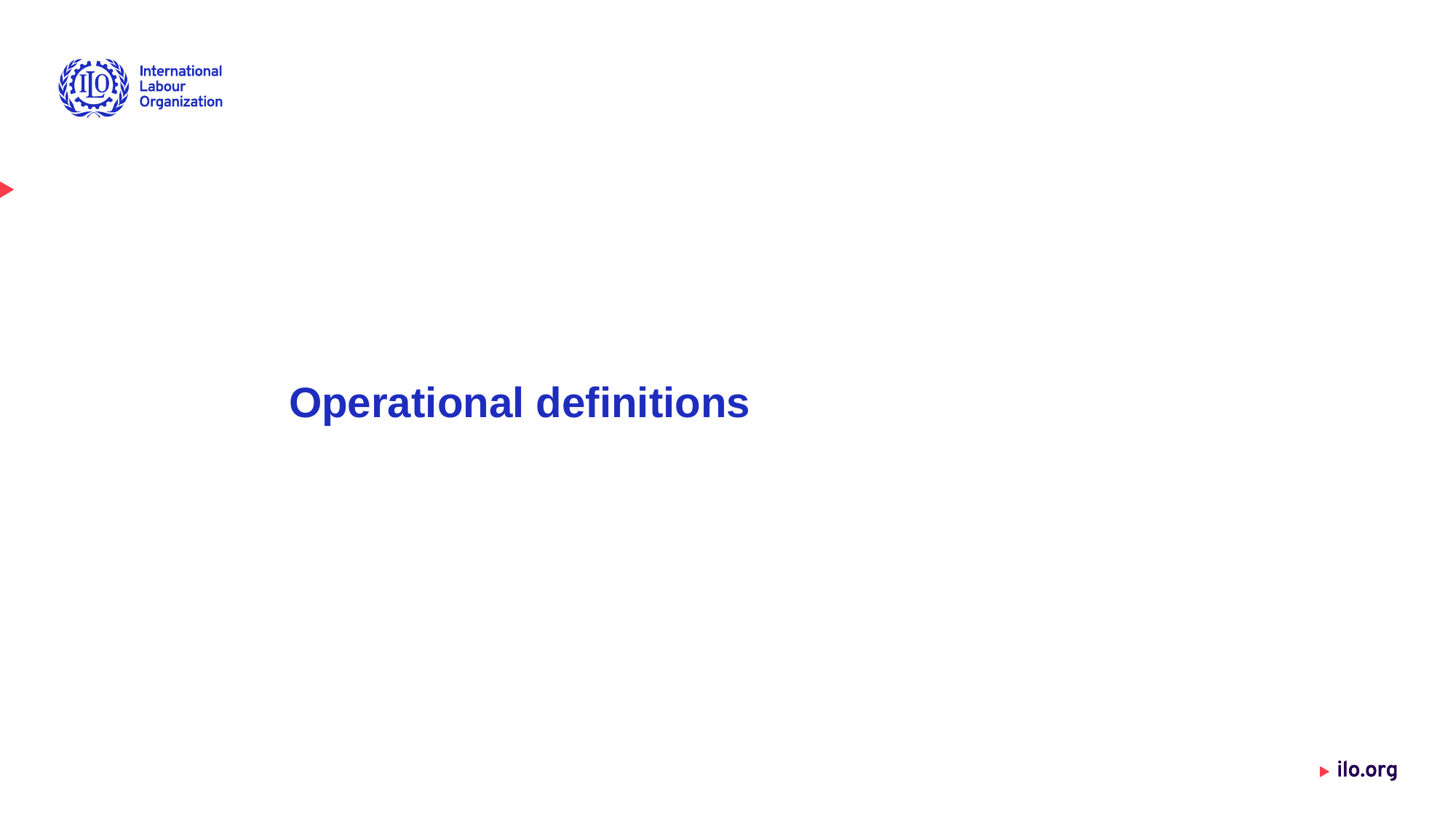

# Operational definitions
Date: Monday / 01 / October / 2019